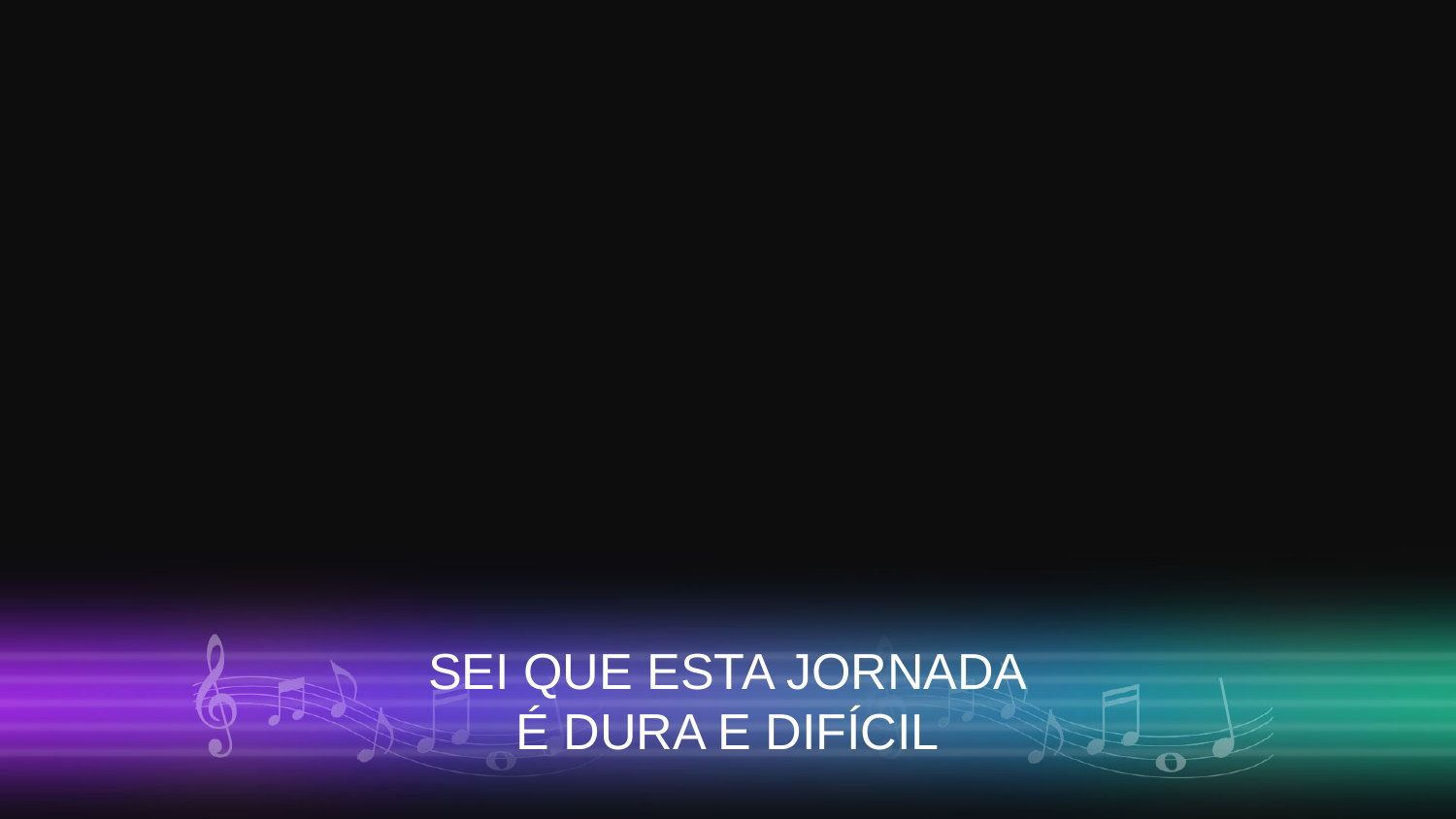

SEI QUE ESTA JORNADA
É DURA E DIFÍCIL